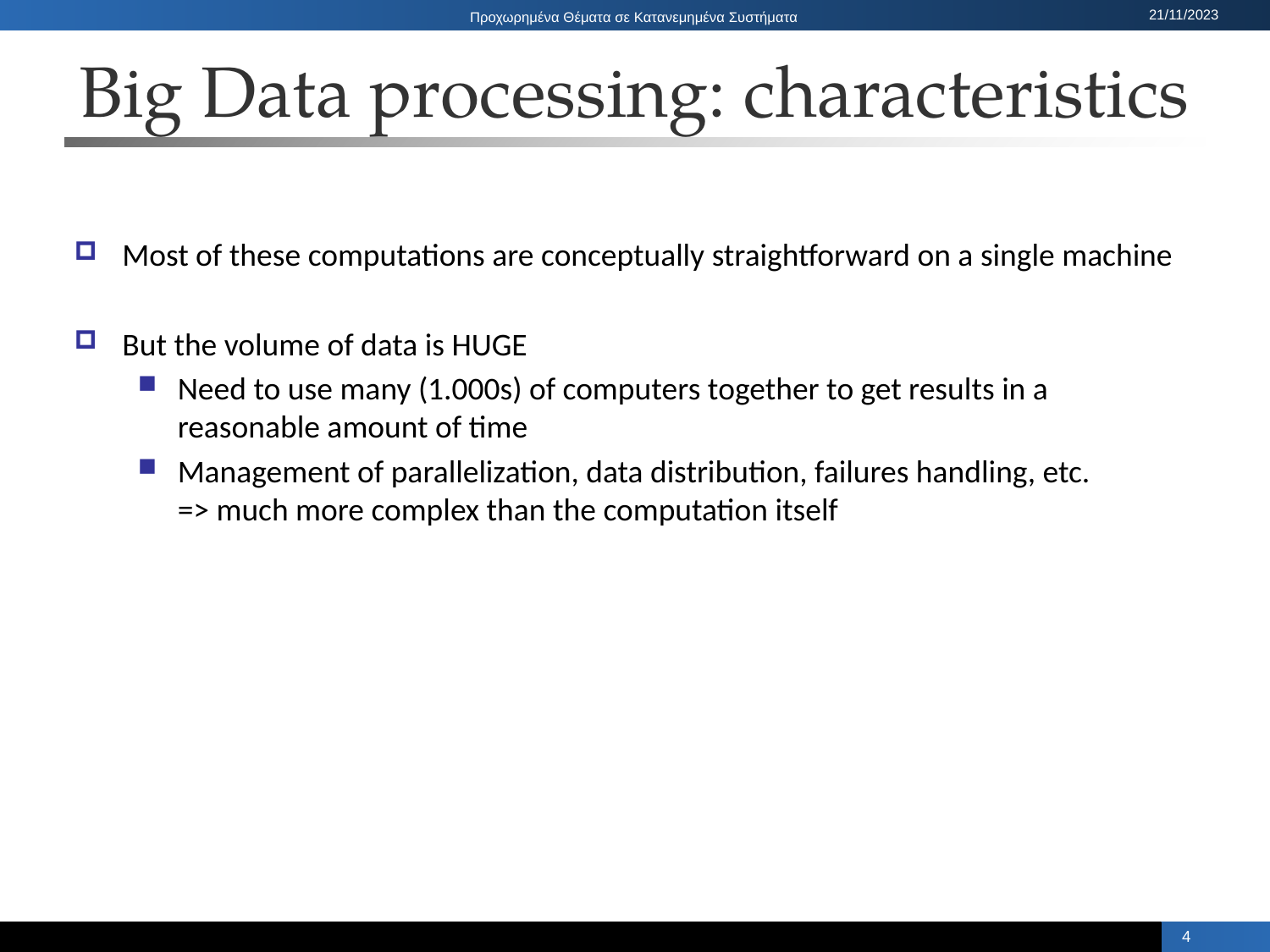

# Big Data processing: characteristics

Most of these computations are conceptually straightforward on a single machine

But the volume of data is HUGE
Need to use many (1.000s) of computers together to get results in a reasonable amount of time
Management of parallelization, data distribution, failures handling, etc.
=> much more complex than the computation itself